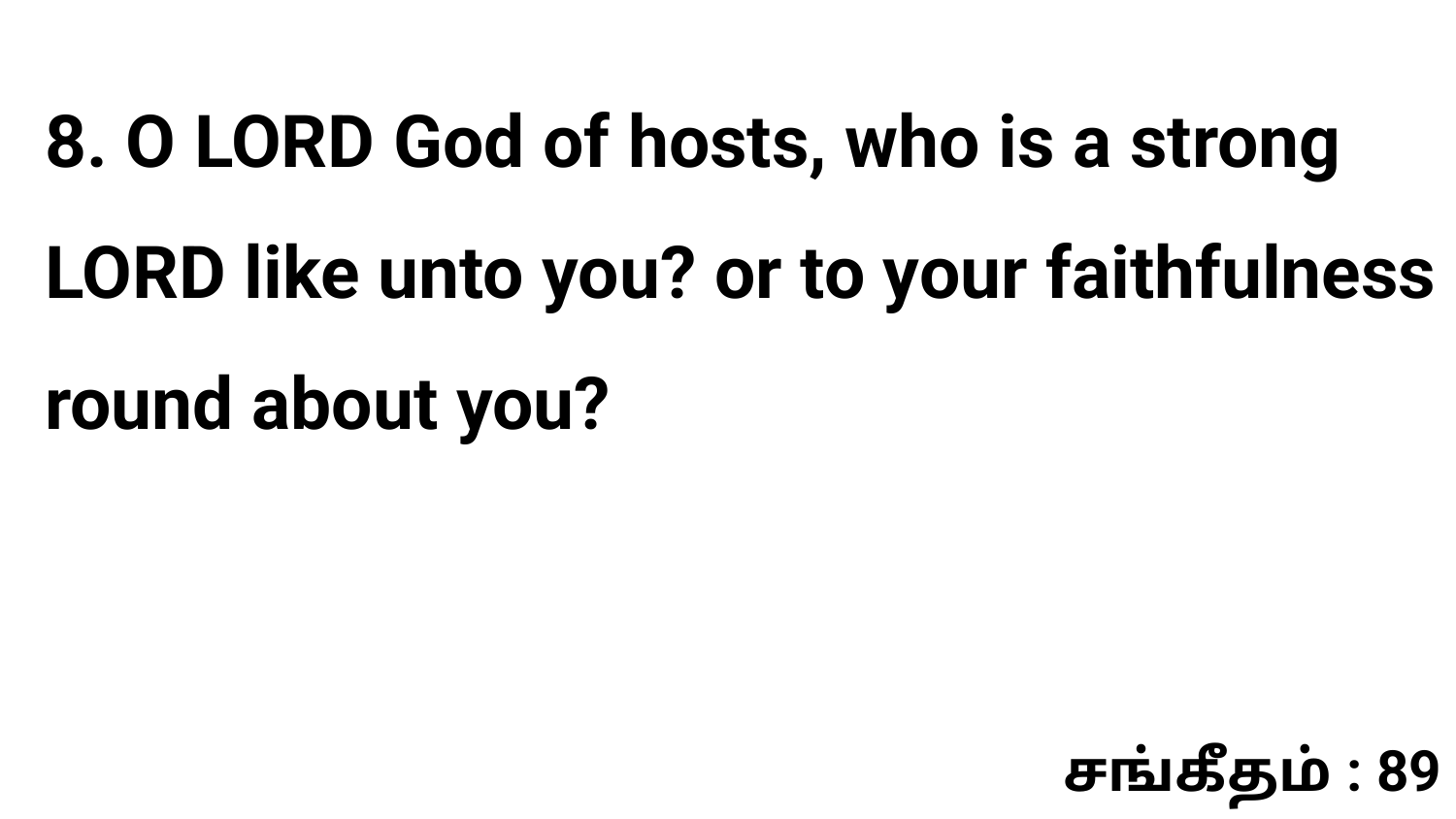

8. O LORD God of hosts, who is a strong LORD like unto you? or to your faithfulness round about you?
சங்கீதம் : 89